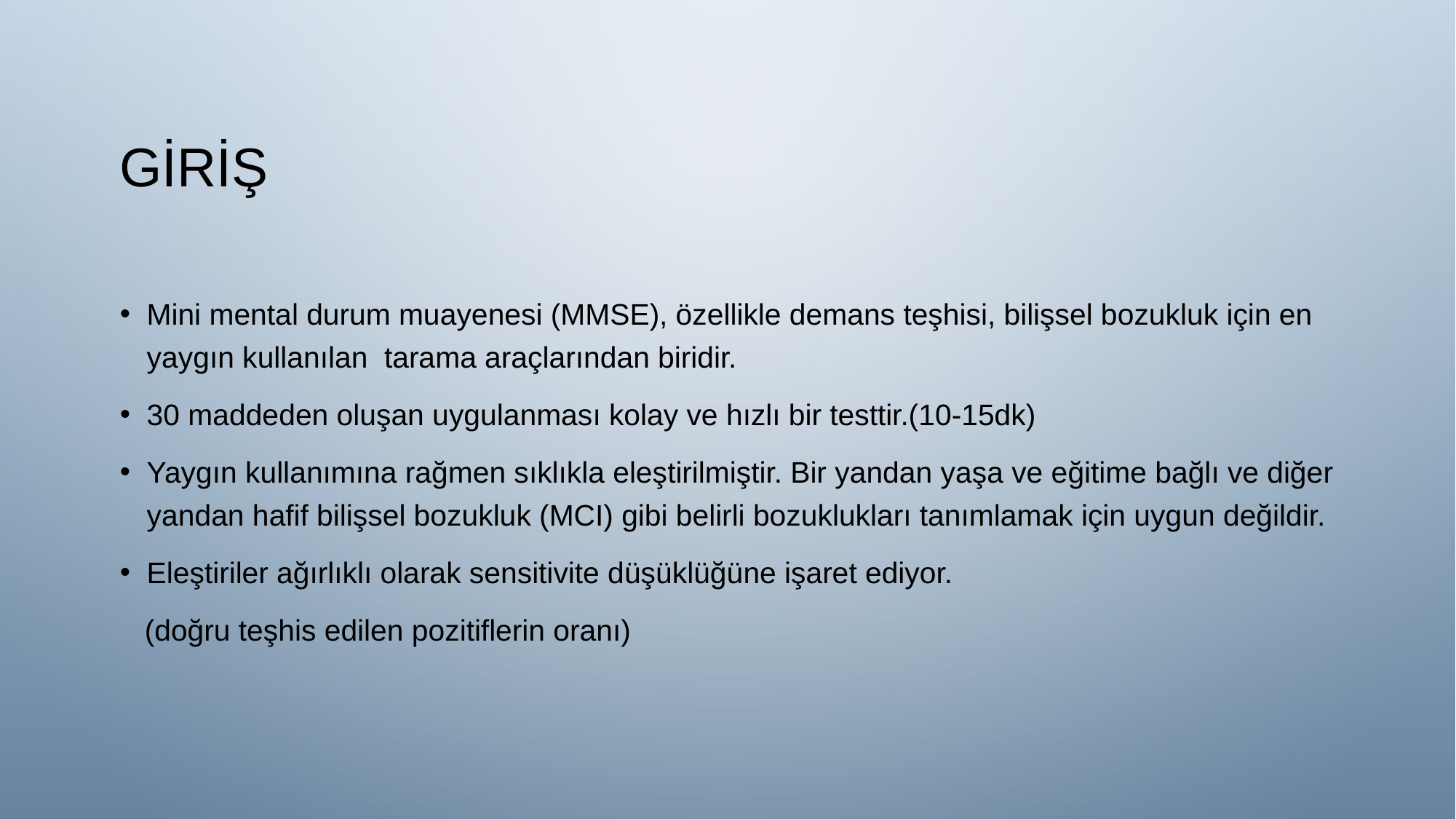

# giriş
Mini mental durum muayenesi (MMSE), özellikle demans teşhisi, bilişsel bozukluk için en yaygın kullanılan  tarama araçlarından biridir.
30 maddeden oluşan uygulanması kolay ve hızlı bir testtir.(10-15dk)
Yaygın kullanımına rağmen sıklıkla eleştirilmiştir. Bir yandan yaşa ve eğitime bağlı ve diğer yandan hafif bilişsel bozukluk (MCI) gibi belirli bozuklukları tanımlamak için uygun değildir.
Eleştiriler ağırlıklı olarak sensitivite düşüklüğüne işaret ediyor.
   (doğru teşhis edilen pozitiflerin oranı)